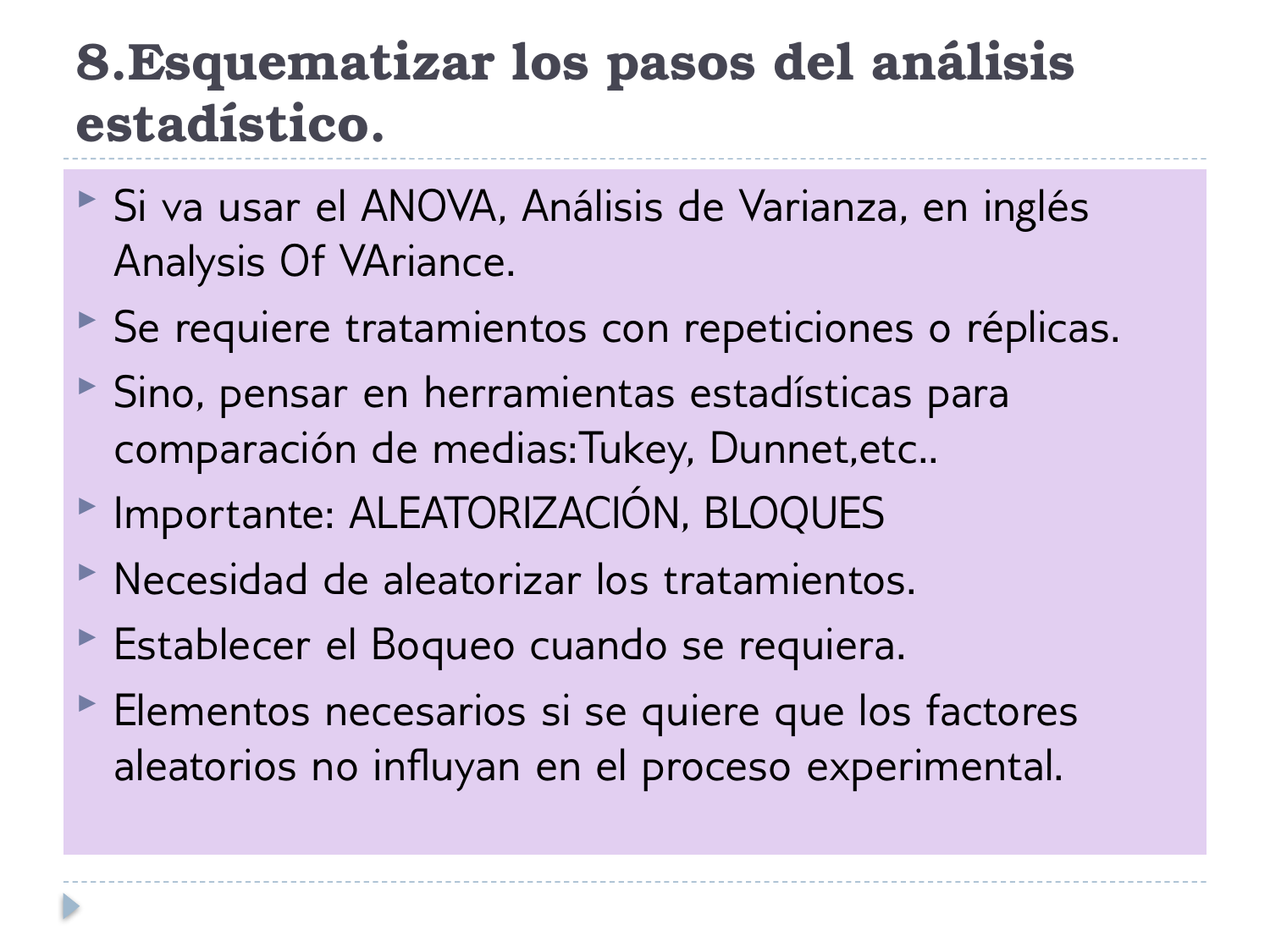

# 8.Esquematizar los pasos del análisis estadístico.
Si va usar el ANOVA, Análisis de Varianza, en inglés Analysis Of VAriance.
Se requiere tratamientos con repeticiones o réplicas.
Sino, pensar en herramientas estadísticas para comparación de medias:Tukey, Dunnet,etc..
Importante: ALEATORIZACIÓN, BLOQUES
Necesidad de aleatorizar los tratamientos.
Establecer el Boqueo cuando se requiera.
Elementos necesarios si se quiere que los factores aleatorios no influyan en el proceso experimental.